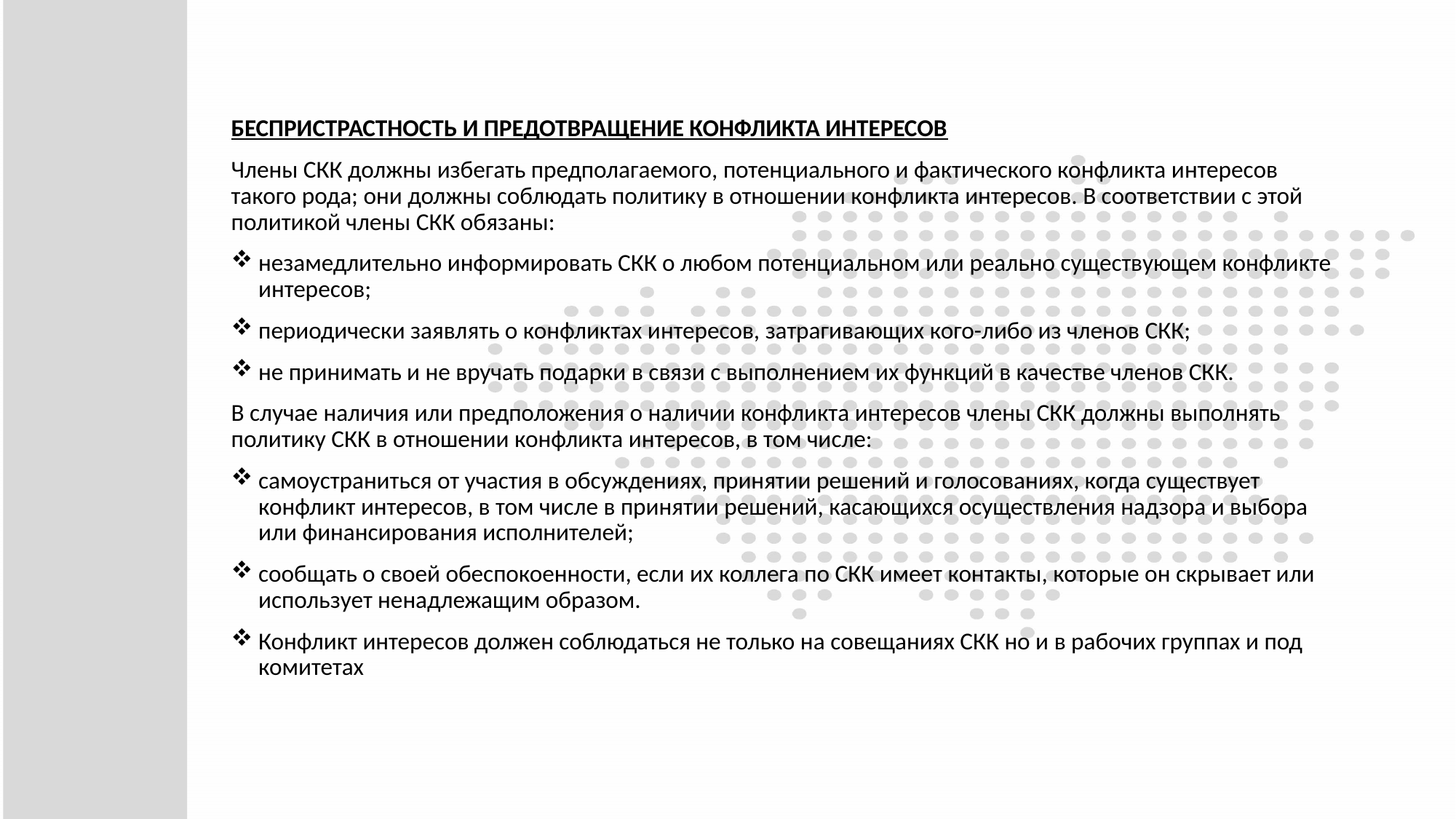

#
БЕСПРИСТРАСТНОСТЬ И ПРЕДОТВРАЩЕНИЕ КОНФЛИКТА ИНТЕРЕСОВ
Члены СКК должны избегать предполагаемого, потенциального и фактического конфликта интересов такого рода; они должны соблюдать политику в отношении конфликта интересов. В соответствии с этой политикой члены СКК обязаны:
незамедлительно информировать СКК о любом потенциальном или реально существующем конфликте  интересов;
периодически заявлять о конфликтах интересов, затрагивающих кого-либо из членов СКК;
не принимать и не вручать подарки в связи с выполнением их функций в качестве членов СКК.
В случае наличия или предположения о наличии конфликта интересов члены СКК должны выполнять политику СКК в отношении конфликта интересов, в том числе:
самоустраниться от участия в обсуждениях, принятии решений и голосованиях, когда существует конфликт интересов, в том числе в принятии решений, касающихся осуществления надзора и выбора или финансирования исполнителей;
сообщать о своей обеспокоенности, если их коллега по СКК имеет контакты, которые он скрывает или использует ненадлежащим образом.
Конфликт интересов должен соблюдаться не только на совещаниях СКК но и в рабочих группах и под комитетах